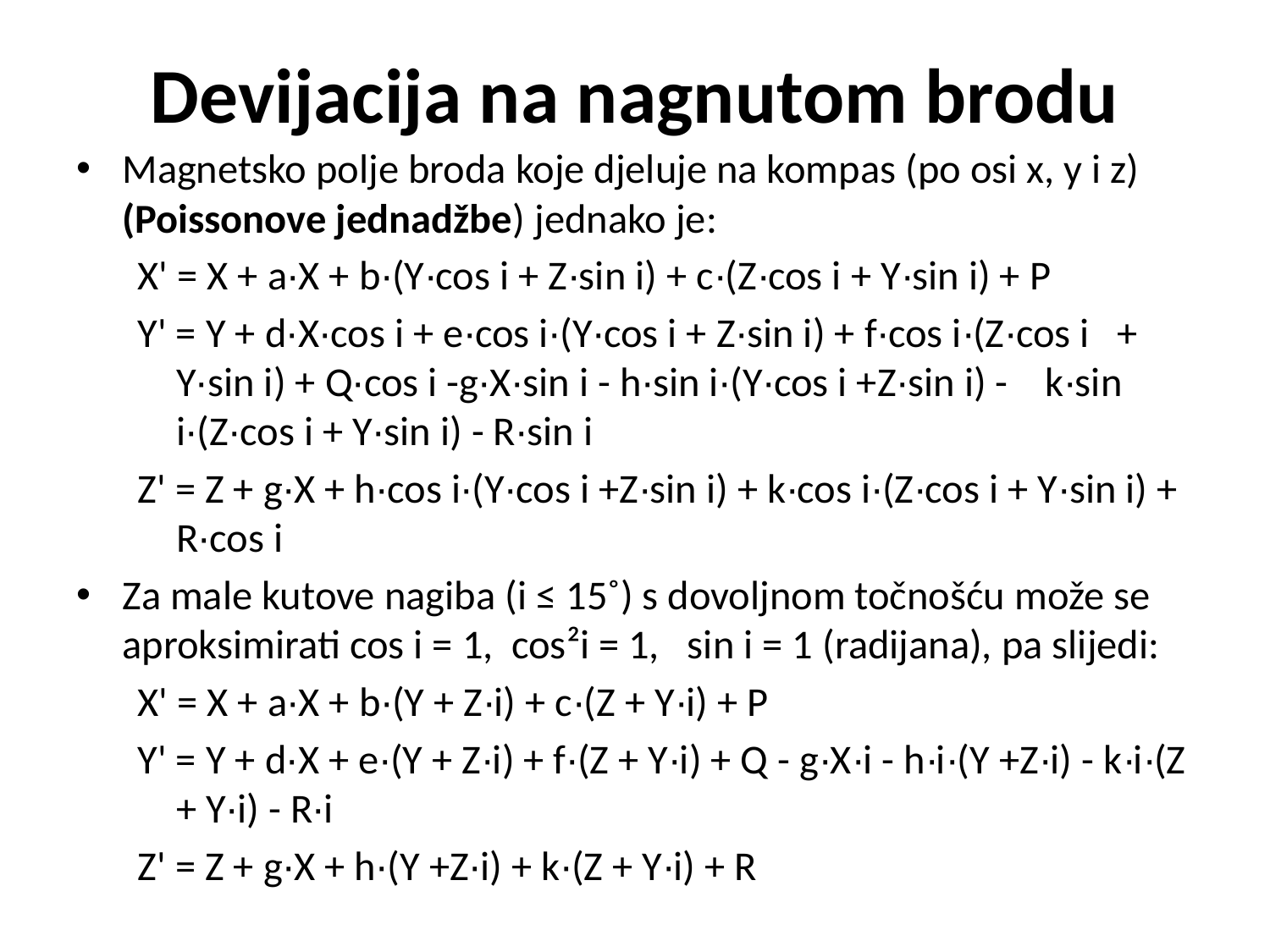

# Devijacija na nagnutom brodu
Magnetsko polje broda koje djeluje na kompas (po osi x, y i z) (Poissonove jednadžbe) jednako je:
X' = X + a∙X + b∙(Y∙cos i + Z∙sin i) + c∙(Z∙cos i + Y∙sin i) + P
Y' = Y + d∙X∙cos i + e∙cos i∙(Y∙cos i + Z∙sin i) + f∙cos i∙(Z∙cos i   + Y∙sin i) + Q∙cos i -g∙X∙sin i - h∙sin i∙(Y∙cos i +Z∙sin i) -    k∙sin i∙(Z∙cos i + Y∙sin i) - R∙sin i
Z' = Z + g∙X + h∙cos i∙(Y∙cos i +Z∙sin i) + k∙cos i∙(Z∙cos i + Y∙sin i) + R∙cos i
Za male kutove nagiba (i ≤ 15˚) s dovoljnom točnošću može se aproksimirati cos i = 1,  cos²i = 1,   sin i = 1 (radijana), pa slijedi:
X' = X + a∙X + b∙(Y + Z∙i) + c∙(Z + Y∙i) + P
Y' = Y + d∙X + e∙(Y + Z∙i) + f∙(Z + Y∙i) + Q - g∙X∙i - h∙i∙(Y +Z∙i) - k∙i∙(Z + Y∙i) - R∙i
Z' = Z + g∙X + h∙(Y +Z∙i) + k∙(Z + Y∙i) + R